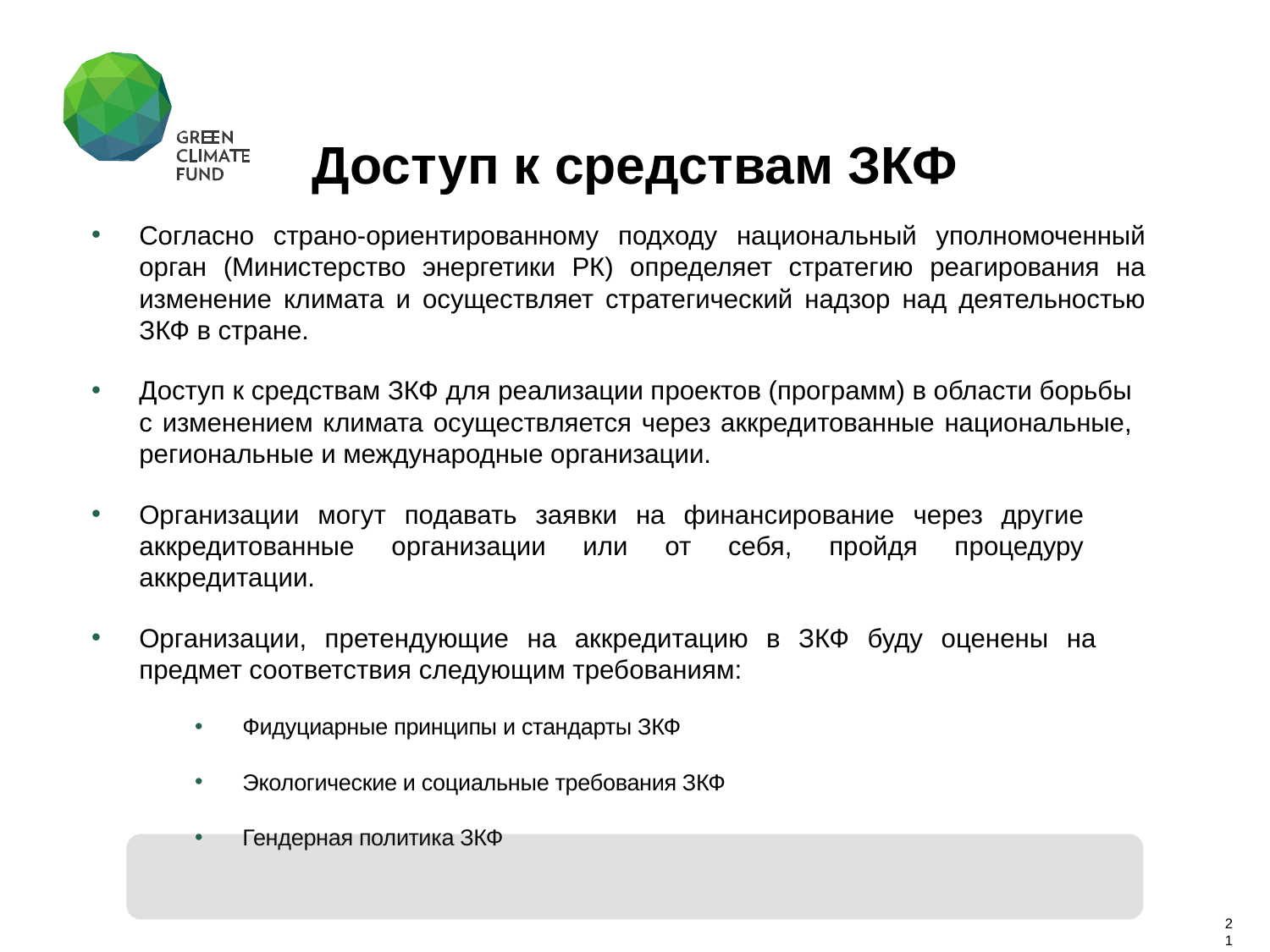

# Доступ к средствам ЗКФ
Согласно страно-ориентированному подходу национальный уполномоченный орган (Министерство энергетики РК) определяет стратегию реагирования на изменение климата и осуществляет стратегический надзор над деятельностью ЗКФ в стране.

Доступ к средствам ЗКФ для реализации проектов (программ) в области борьбы с изменением климата осуществляется через аккредитованные национальные, региональные и международные организации.

Организации могут подавать заявки на финансирование через другие аккредитованные организации или от себя, пройдя процедуру аккредитации.

Организации, претендующие на аккредитацию в ЗКФ буду оценены на предмет соответствия следующим требованиям:

Фидуциарные принципы и стандарты ЗКФ

Экологические и социальные требования ЗКФ

Гендерная политика ЗКФ

21